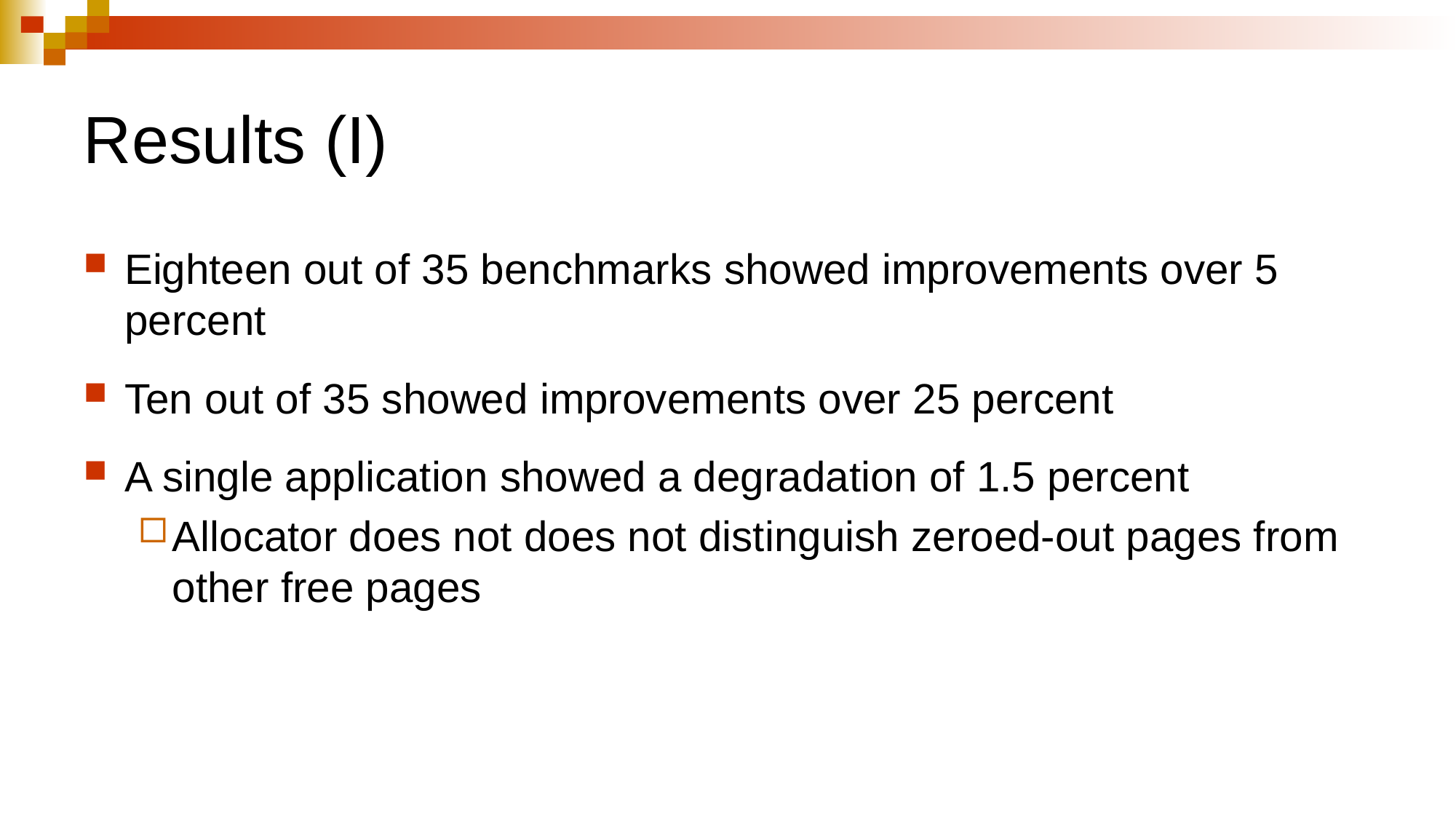

# Results (I)
Eighteen out of 35 benchmarks showed improvements over 5 percent
Ten out of 35 showed improvements over 25 percent
A single application showed a degradation of 1.5 percent
Allocator does not does not distinguish zeroed-out pages from other free pages